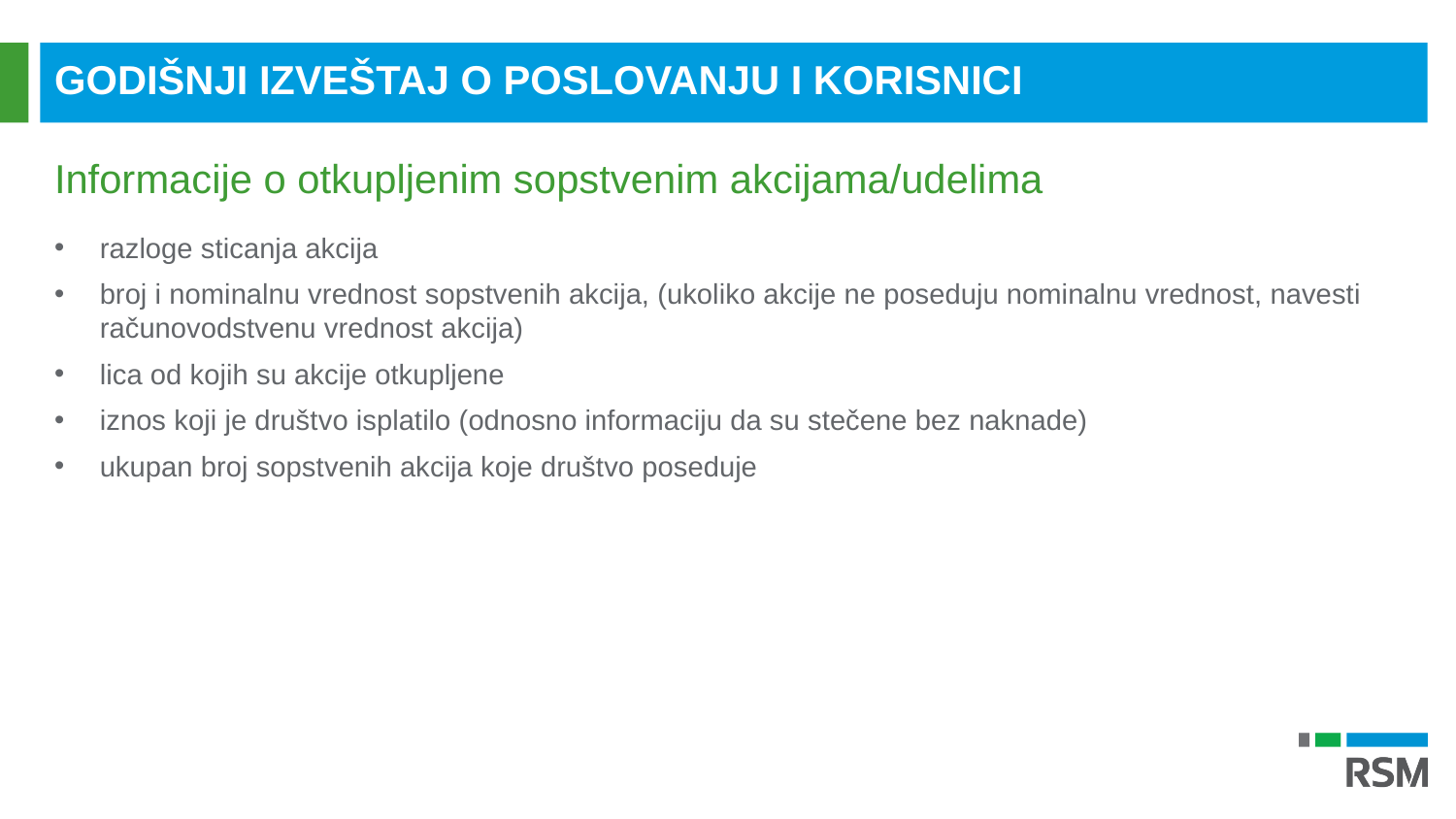

GODIŠNJI IZVEŠTAJ O POSLOVANJU I KORISNICI
Informacije o otkupljenim sopstvenim akcijama/udelima
razloge sticanja akcija
broj i nominalnu vrednost sopstvenih akcija, (ukoliko akcije ne poseduju nominalnu vrednost, navesti računovodstvenu vrednost akcija)
lica od kojih su akcije otkupljene
iznos koji je društvo isplatilo (odnosno informaciju da su stečene bez naknade)
ukupan broj sopstvenih akcija koje društvo poseduje